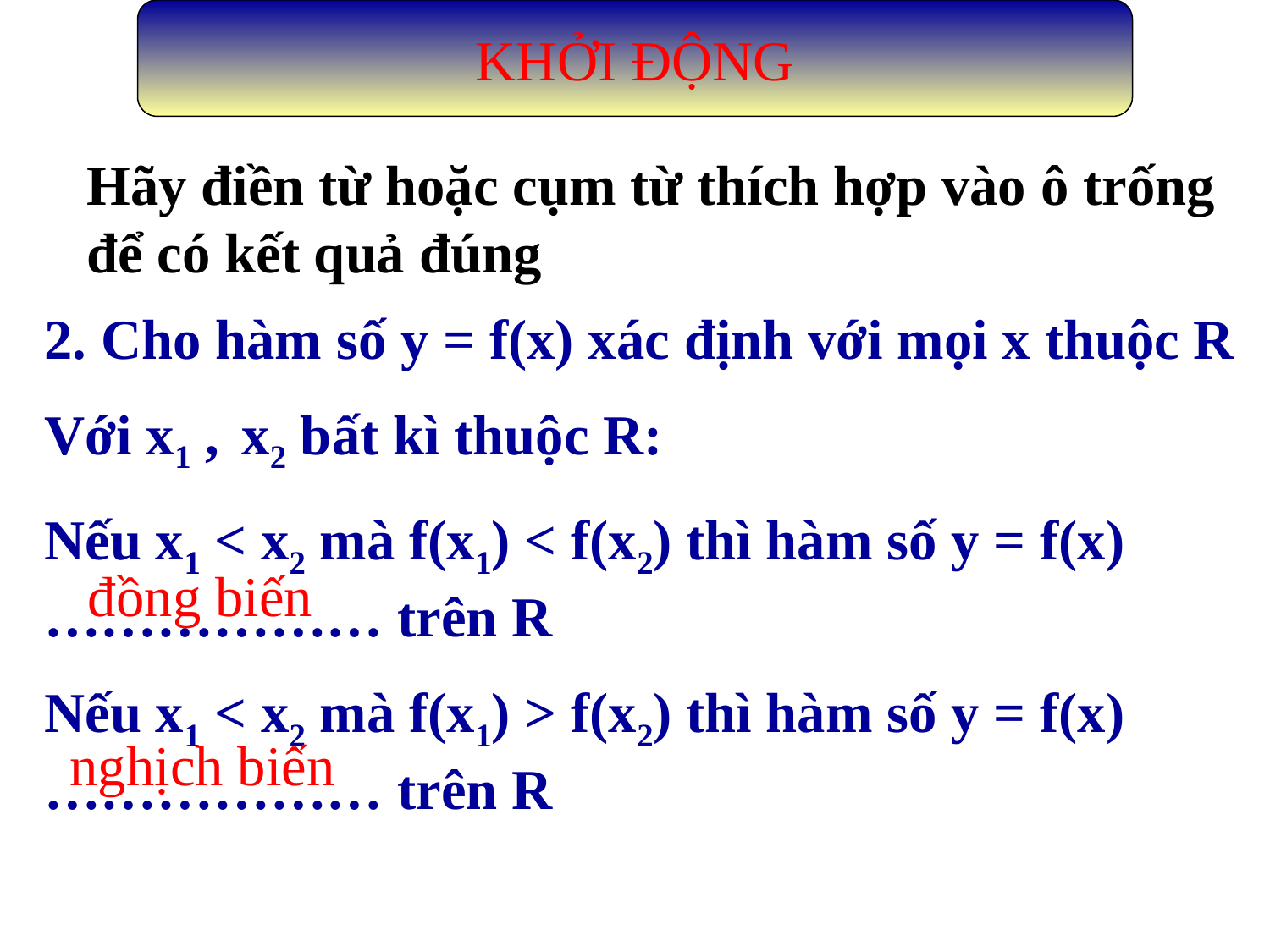

KHỞI ĐỘNG
Hãy điền từ hoặc cụm từ thích hợp vào ô trống để có kết quả đúng
2. Cho hàm số y = f(x) xác định với mọi x thuộc R
Với x1 ,  x2 bất kì thuộc R:
Nếu x1 < x2 mà f(x1) < f(x2) thì hàm số y = f(x) ……………… trên R
Nếu x1 < x2 mà f(x1) > f(x2) thì hàm số y = f(x) ……………… trên R

đồng biến
nghịch biến